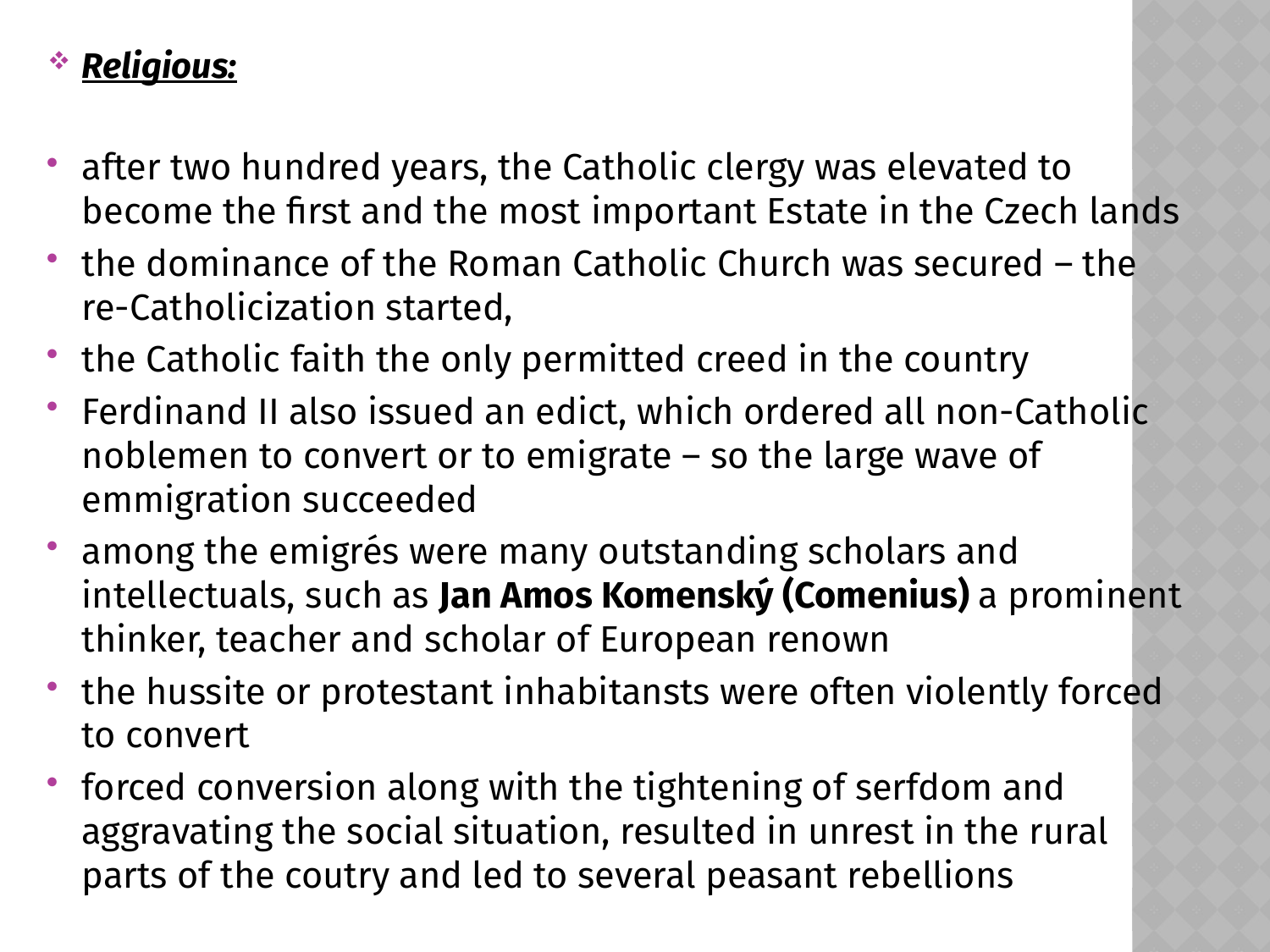

Religious:

after two hundred years, the Catholic clergy was elevated to become the first and the most important Estate in the Czech lands
the dominance of the Roman Catholic Church was secured – the re-Catholicization started,
the Catholic faith the only permitted creed in the country
Ferdinand II also issued an edict, which ordered all non-Catholic  noblemen to convert or to emigrate – so the large wave of emmigration succeeded
among the emigrés were many outstanding scholars and intellectuals, such as Jan Amos Komenský (Comenius) a prominent thinker, teacher and scholar of European renown
the hussite or protestant inhabitansts were often violently forced to convert
forced conversion along with the tightening of serfdom and aggravating the social situation, resulted in unrest in the rural parts of the coutry and led to several peasant rebellions